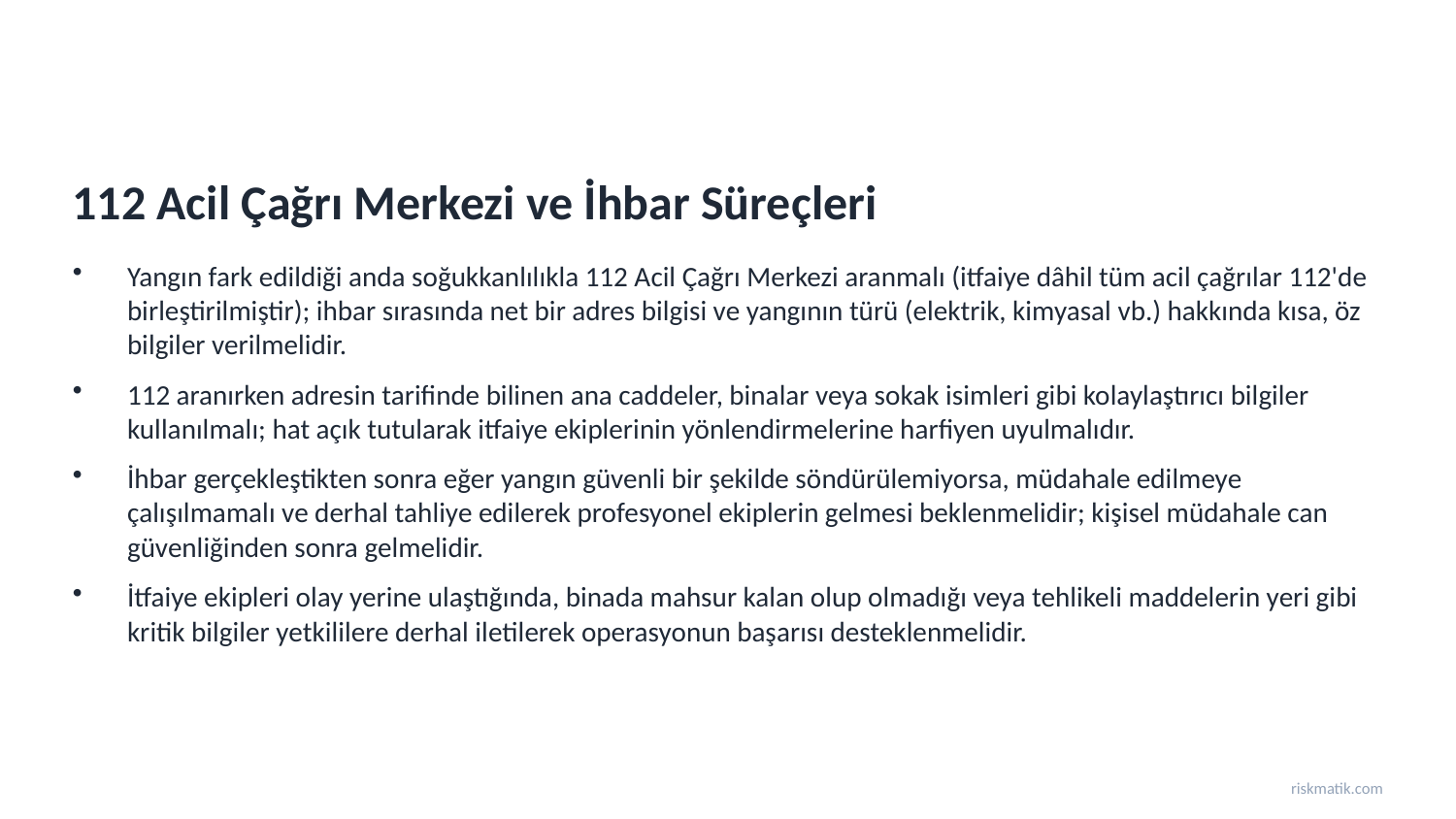

112 Acil Çağrı Merkezi ve İhbar Süreçleri
Yangın fark edildiği anda soğukkanlılıkla 112 Acil Çağrı Merkezi aranmalı (itfaiye dâhil tüm acil çağrılar 112'de birleştirilmiştir); ihbar sırasında net bir adres bilgisi ve yangının türü (elektrik, kimyasal vb.) hakkında kısa, öz bilgiler verilmelidir.
112 aranırken adresin tarifinde bilinen ana caddeler, binalar veya sokak isimleri gibi kolaylaştırıcı bilgiler kullanılmalı; hat açık tutularak itfaiye ekiplerinin yönlendirmelerine harfiyen uyulmalıdır.
İhbar gerçekleştikten sonra eğer yangın güvenli bir şekilde söndürülemiyorsa, müdahale edilmeye çalışılmamalı ve derhal tahliye edilerek profesyonel ekiplerin gelmesi beklenmelidir; kişisel müdahale can güvenliğinden sonra gelmelidir.
İtfaiye ekipleri olay yerine ulaştığında, binada mahsur kalan olup olmadığı veya tehlikeli maddelerin yeri gibi kritik bilgiler yetkililere derhal iletilerek operasyonun başarısı desteklenmelidir.
riskmatik.com